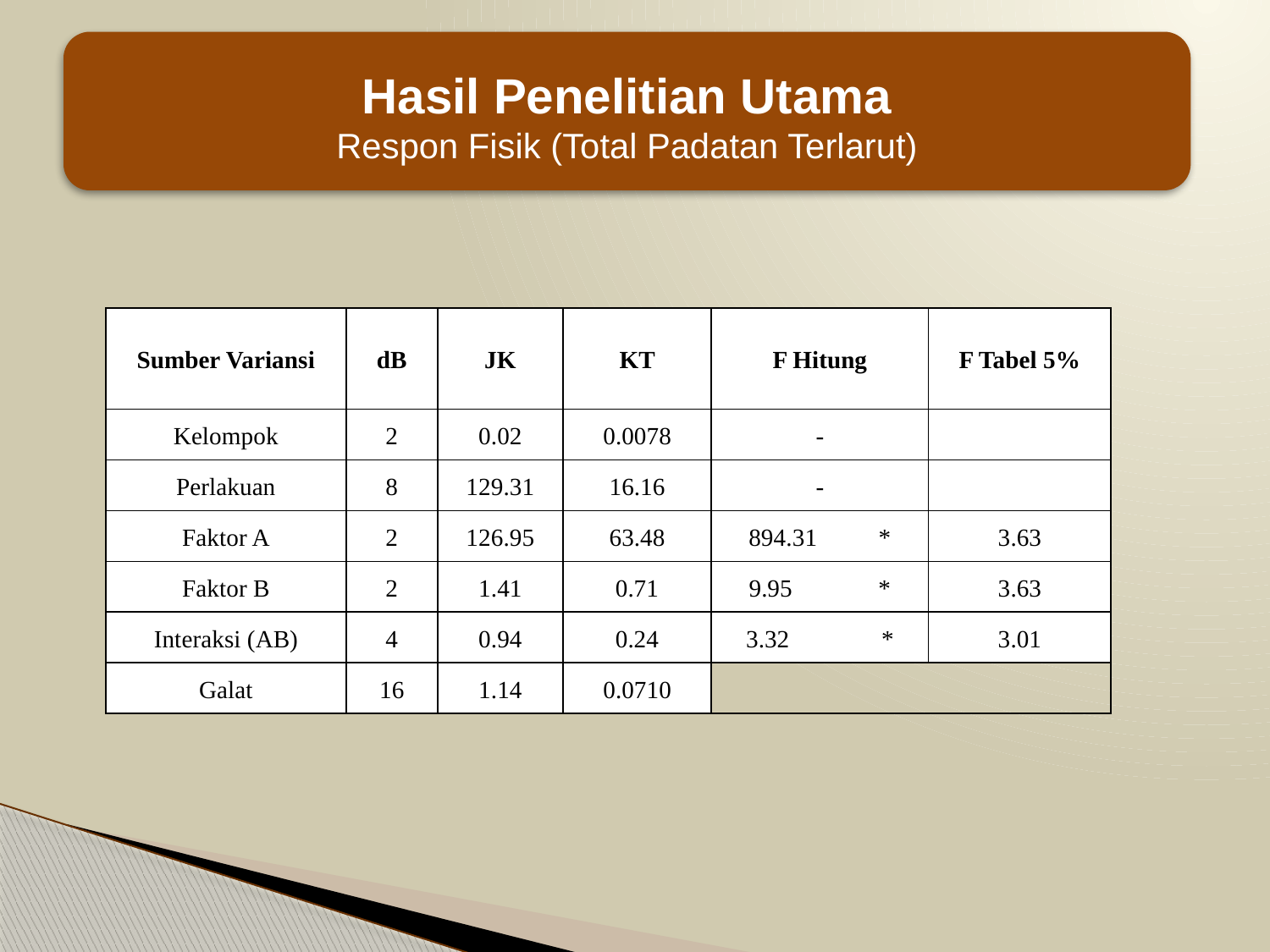

Hasil Penelitian Utama
Respon Fisik (Total Padatan Terlarut)
#
| Sumber Variansi | dB | JK | KT | F Hitung | F Tabel 5% |
| --- | --- | --- | --- | --- | --- |
| Kelompok | 2 | 0.02 | 0.0078 | - |  |
| Perlakuan | 8 | 129.31 | 16.16 | - |  |
| Faktor A | 2 | 126.95 | 63.48 | 894.31 \* | 3.63 |
| Faktor B | 2 | 1.41 | 0.71 | 9.95 \* | 3.63 |
| Interaksi (AB) | 4 | 0.94 | 0.24 | 3.32 \* | 3.01 |
| Galat | 16 | 1.14 | 0.0710 |  |  |